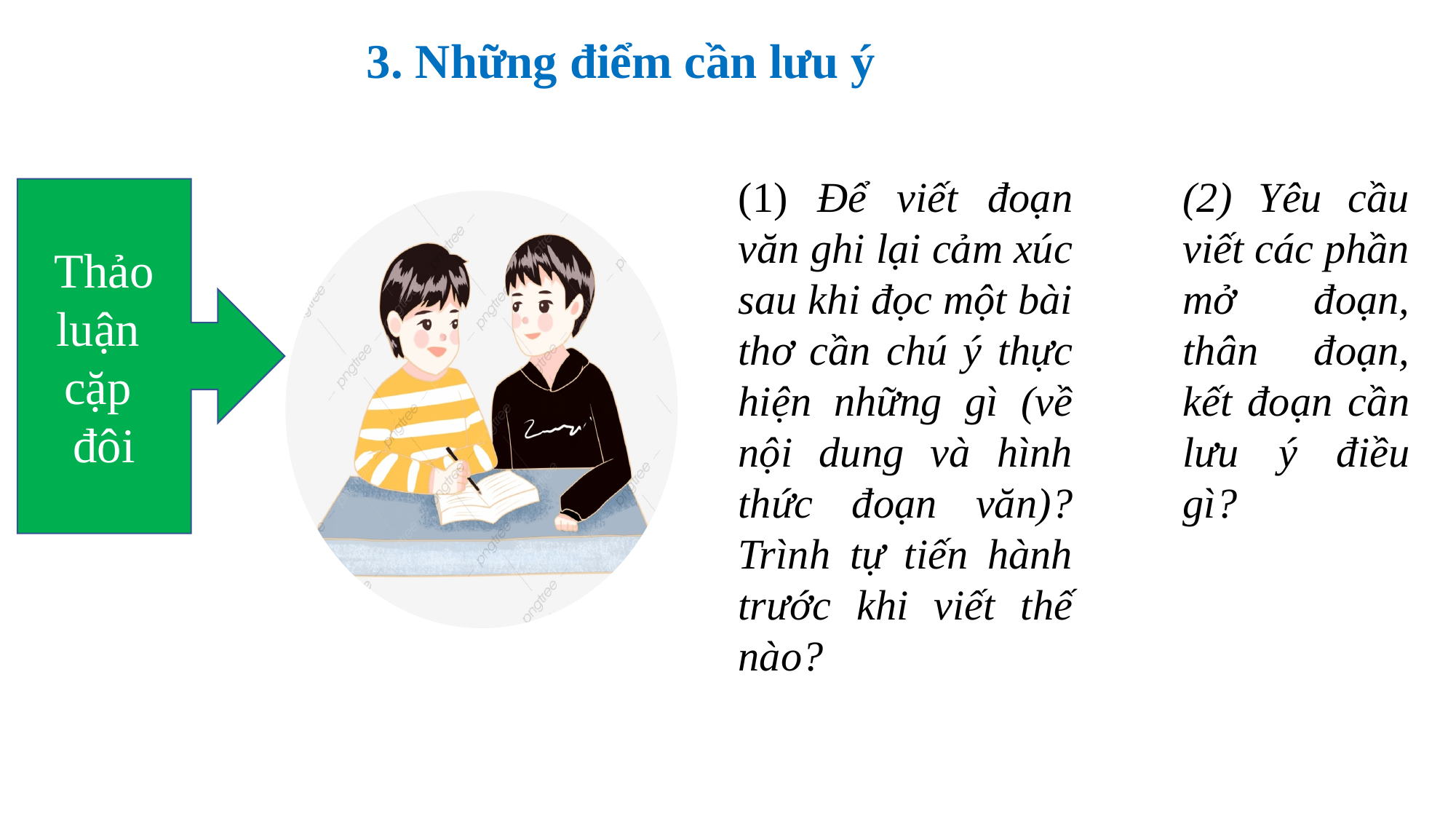

3. Những điểm cần lưu ý

(1) Để viết đoạn văn ghi lại cảm xúc sau khi đọc một bài thơ cần chú ý thực hiện những gì (về nội dung và hình thức đoạn văn)? Trình tự tiến hành trước khi viết thế nào?
(2) Yêu cầu viết các phần mở đoạn, thân đoạn, kết đoạn cần lưu ý điều gì?
Thảo luận
cặp
đôi